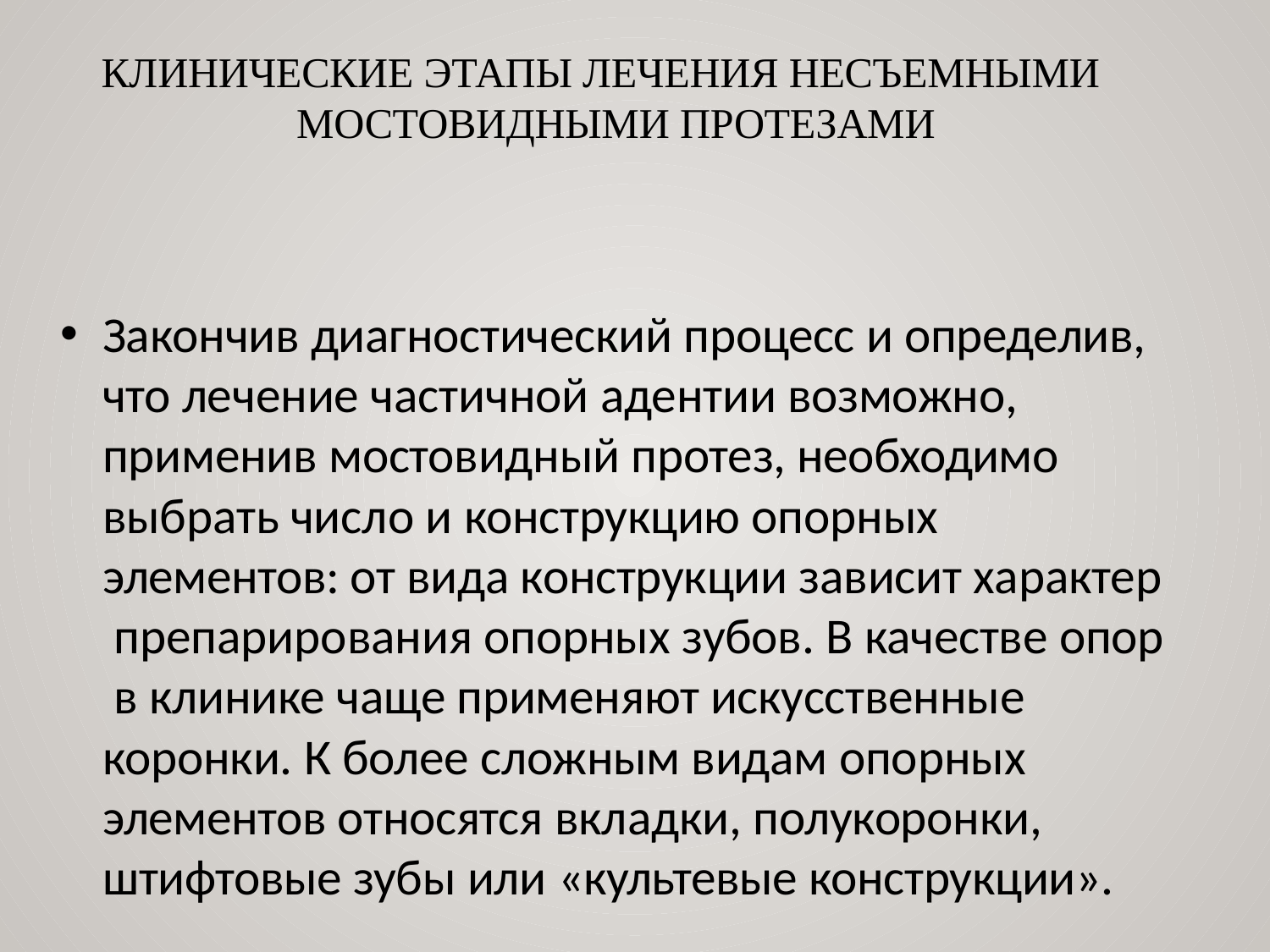

# Клинические этапы лечения несъемными  мостовидными протезами
Закончив диагностический процесс и определив,  что лечение частичной адентии возможно,  применив мостовидный протез, необходимо  выбрать число и конструкцию опорных  элементов: от вида конструкции зависит характер  препарирования опорных зубов. В качестве опор  в клинике чаще применяют искусственные  коронки. К более сложным видам опорных  элементов относятся вкладки, полукоронки,  штифтовые зубы или «культевые конструкции».